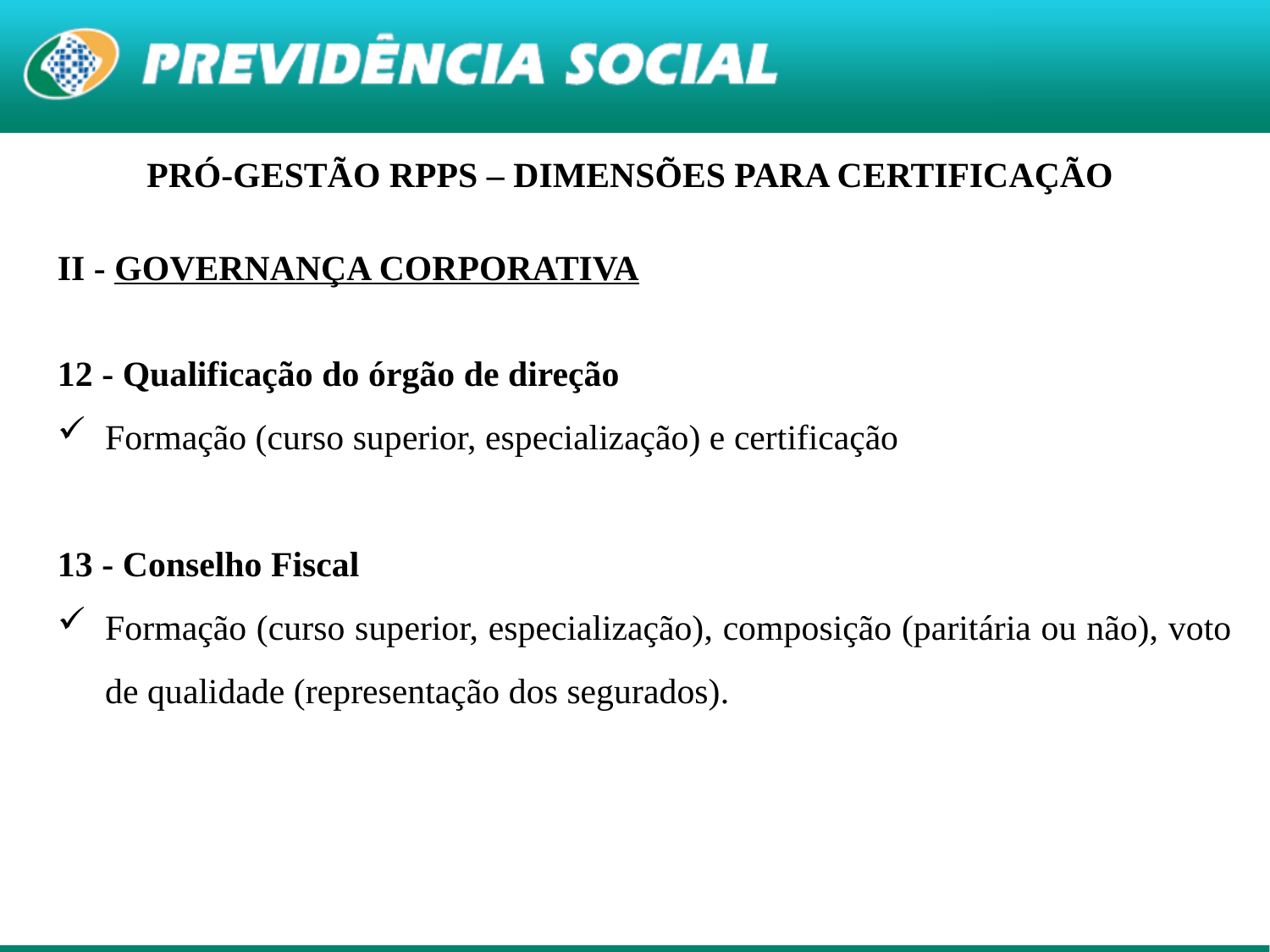

PRÓ-GESTÃO RPPS – DIMENSÕES PARA CERTIFICAÇÃO
II - GOVERNANÇA CORPORATIVA

12 - Qualificação do órgão de direção
Formação (curso superior, especialização) e certificação

13 - Conselho Fiscal
Formação (curso superior, especialização), composição (paritária ou não), voto de qualidade (representação dos segurados).